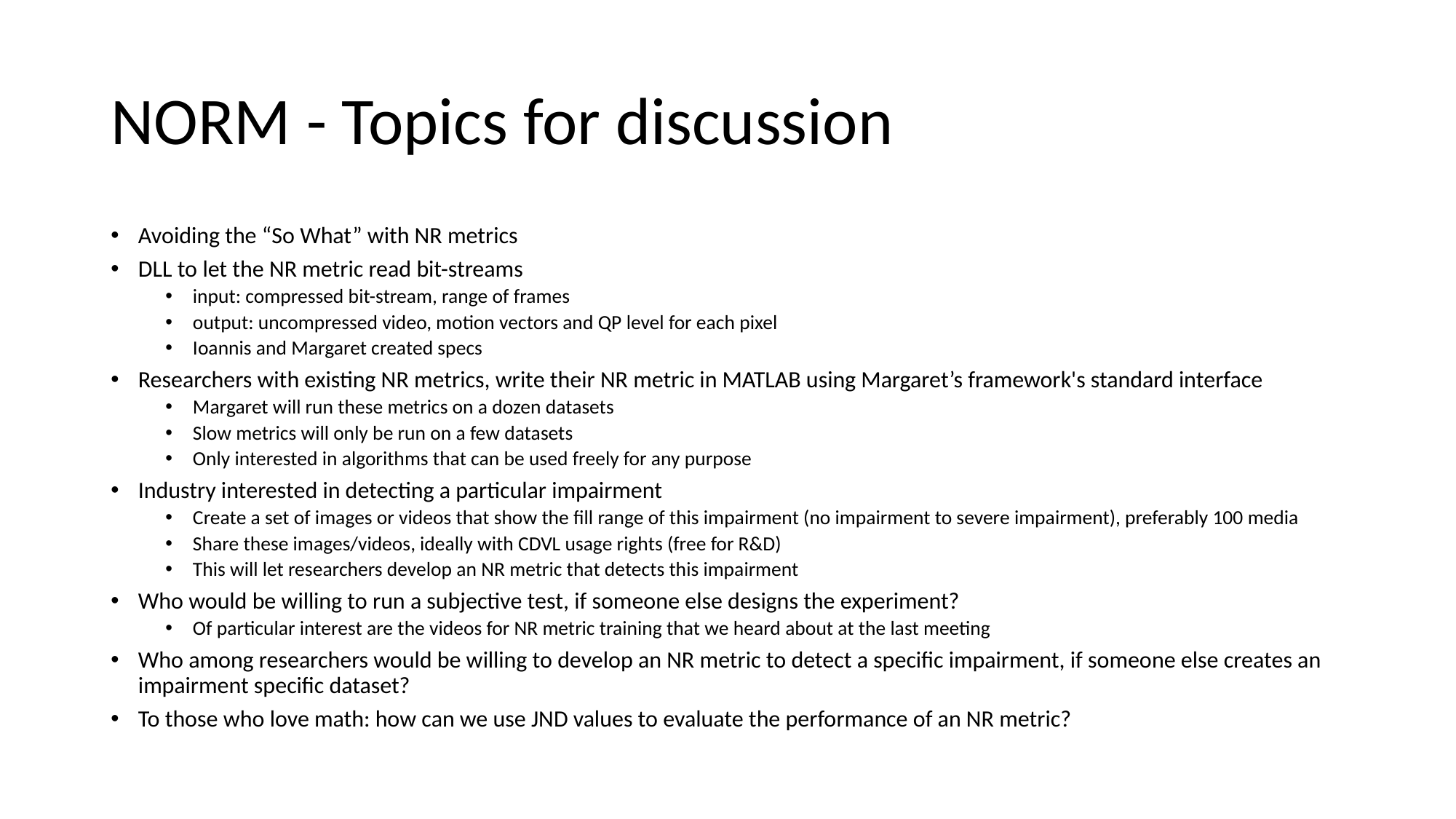

# NORM - Topics for discussion
Avoiding the “So What” with NR metrics
DLL to let the NR metric read bit-streams
input: compressed bit-stream, range of frames
output: uncompressed video, motion vectors and QP level for each pixel
Ioannis and Margaret created specs
Researchers with existing NR metrics, write their NR metric in MATLAB using Margaret’s framework's standard interface
Margaret will run these metrics on a dozen datasets
Slow metrics will only be run on a few datasets
Only interested in algorithms that can be used freely for any purpose
Industry interested in detecting a particular impairment
Create a set of images or videos that show the fill range of this impairment (no impairment to severe impairment), preferably 100 media
Share these images/videos, ideally with CDVL usage rights (free for R&D)
This will let researchers develop an NR metric that detects this impairment
Who would be willing to run a subjective test, if someone else designs the experiment?
Of particular interest are the videos for NR metric training that we heard about at the last meeting
Who among researchers would be willing to develop an NR metric to detect a specific impairment, if someone else creates an impairment specific dataset?
To those who love math: how can we use JND values to evaluate the performance of an NR metric?